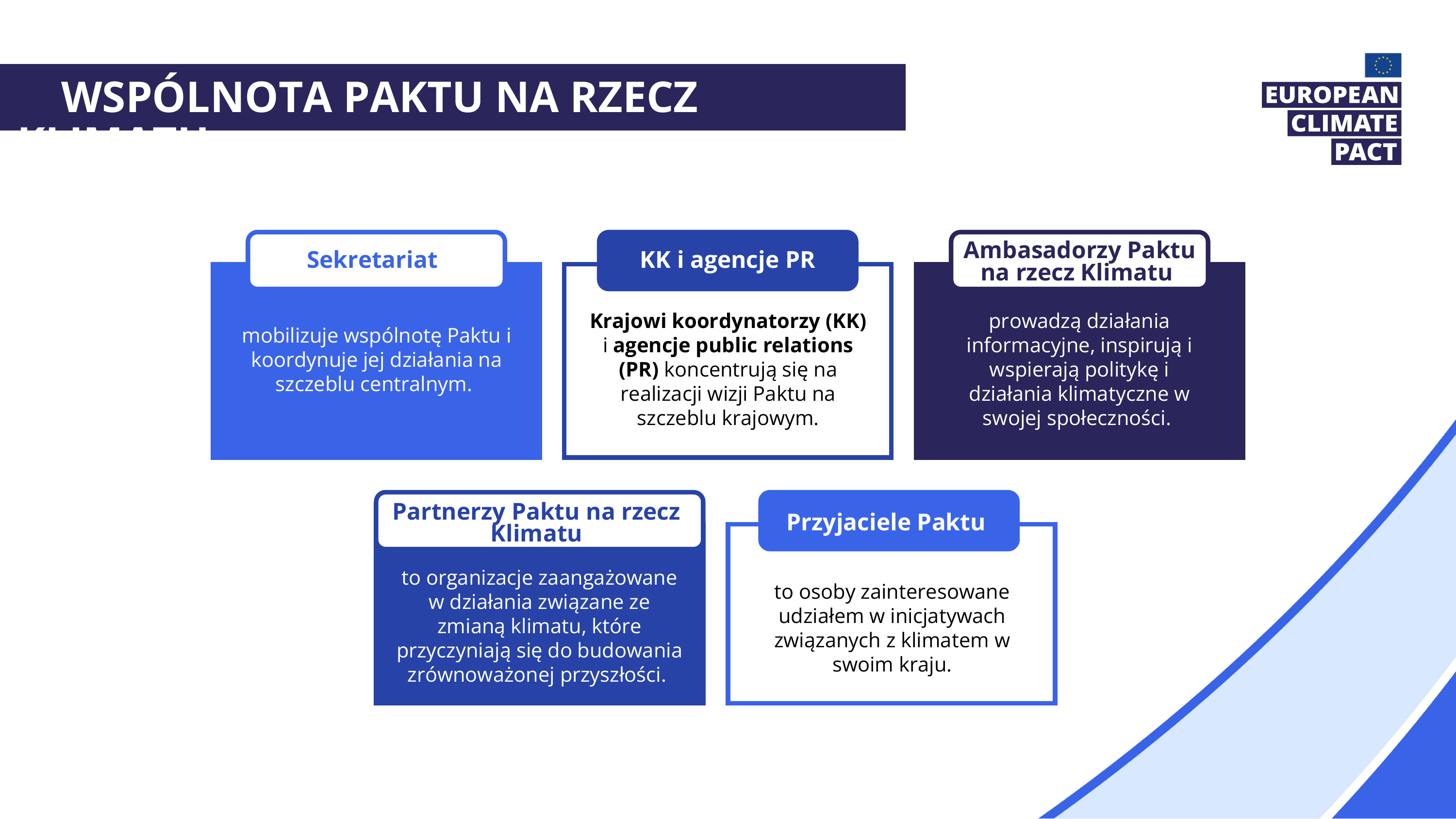

Wspólnota Paktu na rzecz Klimatu

KK i agencje PR

Krajowi koordynatorzy (KK) i agencje public relations (PR) koncentrują się na realizacji wizji Paktu na szczeblu krajowym.

Ambasadorzy Paktu na rzecz Klimatu

prowadzą działania informacyjne, inspirują i wspierają politykę i działania klimatyczne w swojej społeczności.
Sekretariat

mobilizuje wspólnotę Paktu i koordynuje jej działania na szczeblu centralnym.

Partnerzy Paktu na rzecz
Klimatu

to organizacje zaangażowane w działania związane ze zmianą klimatu, które przyczyniają się do budowania zrównoważonej przyszłości.

Przyjaciele Paktu

to osoby zainteresowane udziałem w inicjatywach związanych z klimatem w swoim kraju.